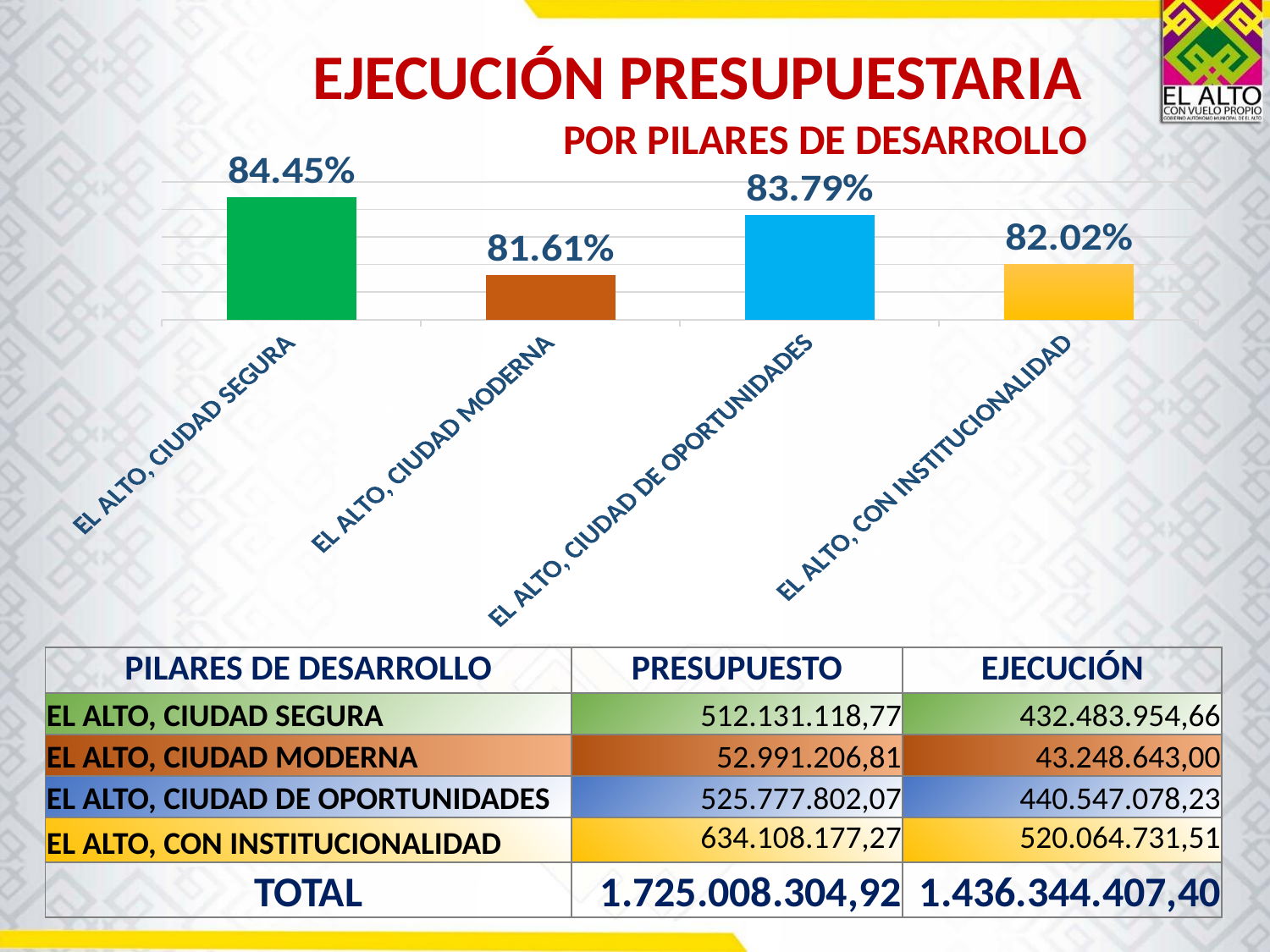

EJECUCIÓN PRESUPUESTARIA
POR PILARES DE DESARROLLO

### Chart

| Category | % |
|---|---|
| EL ALTO, CIUDAD SEGURA | 0.8444789601903298 |
| EL ALTO, CIUDAD MODERNA | 0.8161475384976234 |
| EL ALTO, CIUDAD DE OPORTUNIDADES | 0.8378959257989883 |
| EL ALTO, CON INSTITUCIONALIDAD | 0.820151434963374 |
| PILARES DE DESARROLLO | PRESUPUESTO | EJECUCIÓN |
| --- | --- | --- |
| EL ALTO, CIUDAD SEGURA | 512.131.118,77 | 432.483.954,66 |
| EL ALTO, CIUDAD MODERNA | 52.991.206,81 | 43.248.643,00 |
| EL ALTO, CIUDAD DE OPORTUNIDADES | 525.777.802,07 | 440.547.078,23 |
| EL ALTO, CON INSTITUCIONALIDAD | 634.108.177,27 | 520.064.731,51 |
| TOTAL | 1.725.008.304,92 | 1.436.344.407,40 |